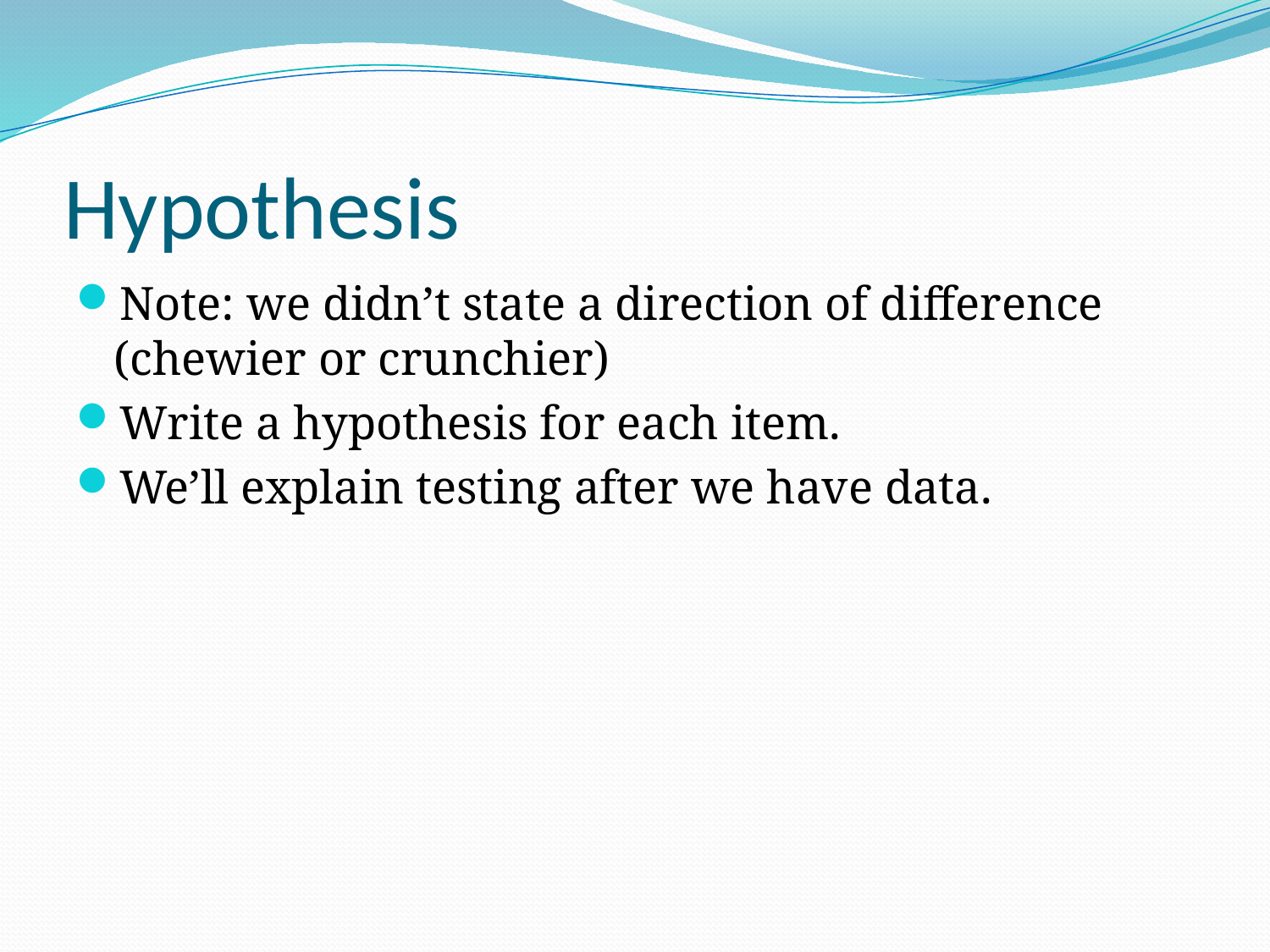

# Hypothesis
Note: we didn’t state a direction of difference (chewier or crunchier)
Write a hypothesis for each item.
We’ll explain testing after we have data.